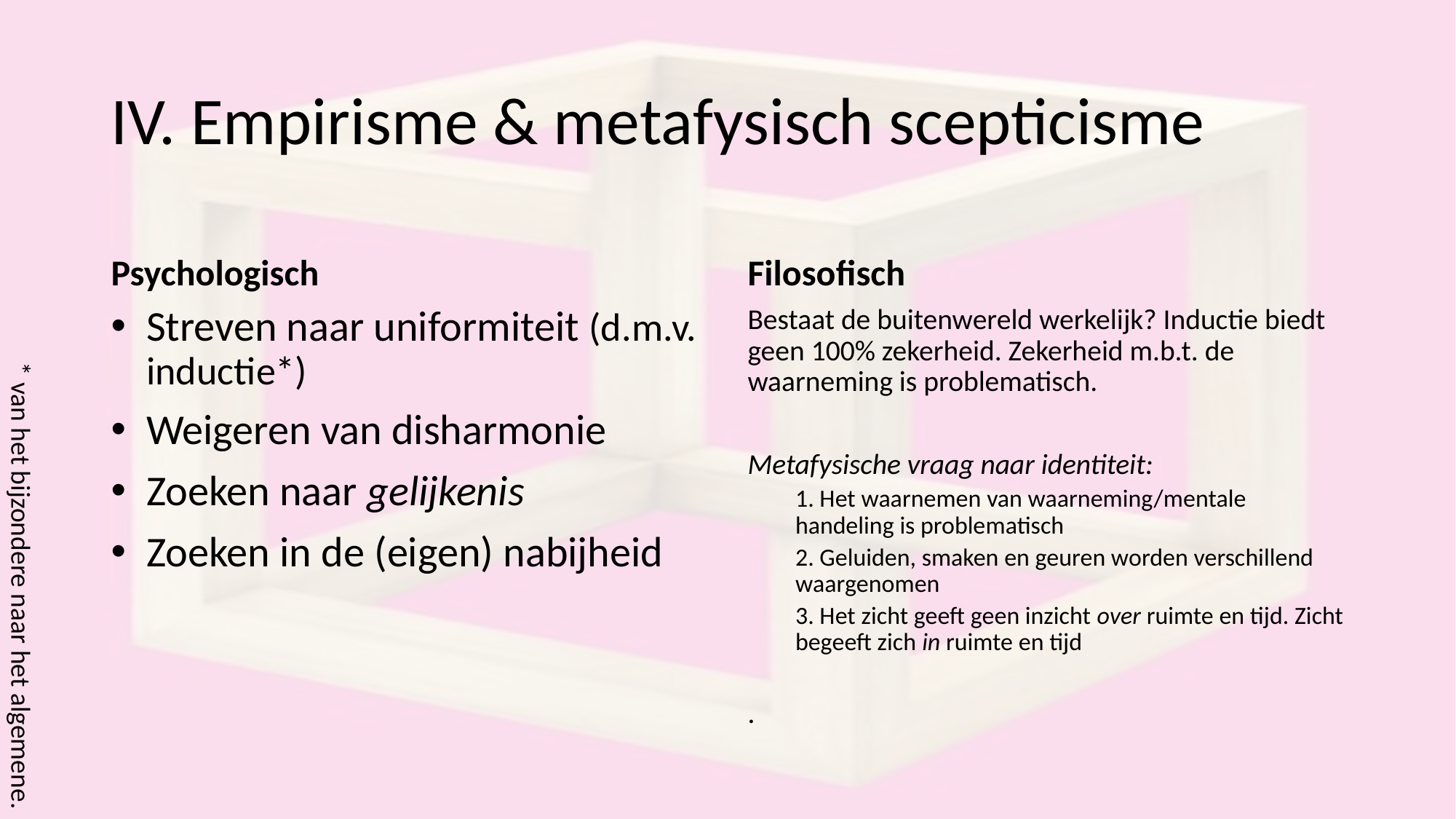

# IV. Empirisme & metafysisch scepticisme
Psychologisch
Filosofisch
Streven naar uniformiteit (d.m.v. inductie*)
Weigeren van disharmonie
Zoeken naar gelijkenis
Zoeken in de (eigen) nabijheid

Bestaat de buitenwereld werkelijk? Inductie biedt geen 100% zekerheid. Zekerheid m.b.t. de waarneming is problematisch.

Metafysische vraag naar identiteit:
1. Het waarnemen van waarneming/mentale handeling is problematisch
2. Geluiden, smaken en geuren worden verschillend waargenomen
3. Het zicht geeft geen inzicht over ruimte en tijd. Zicht begeeft zich in ruimte en tijd

.

* van het bijzondere naar het algemene.